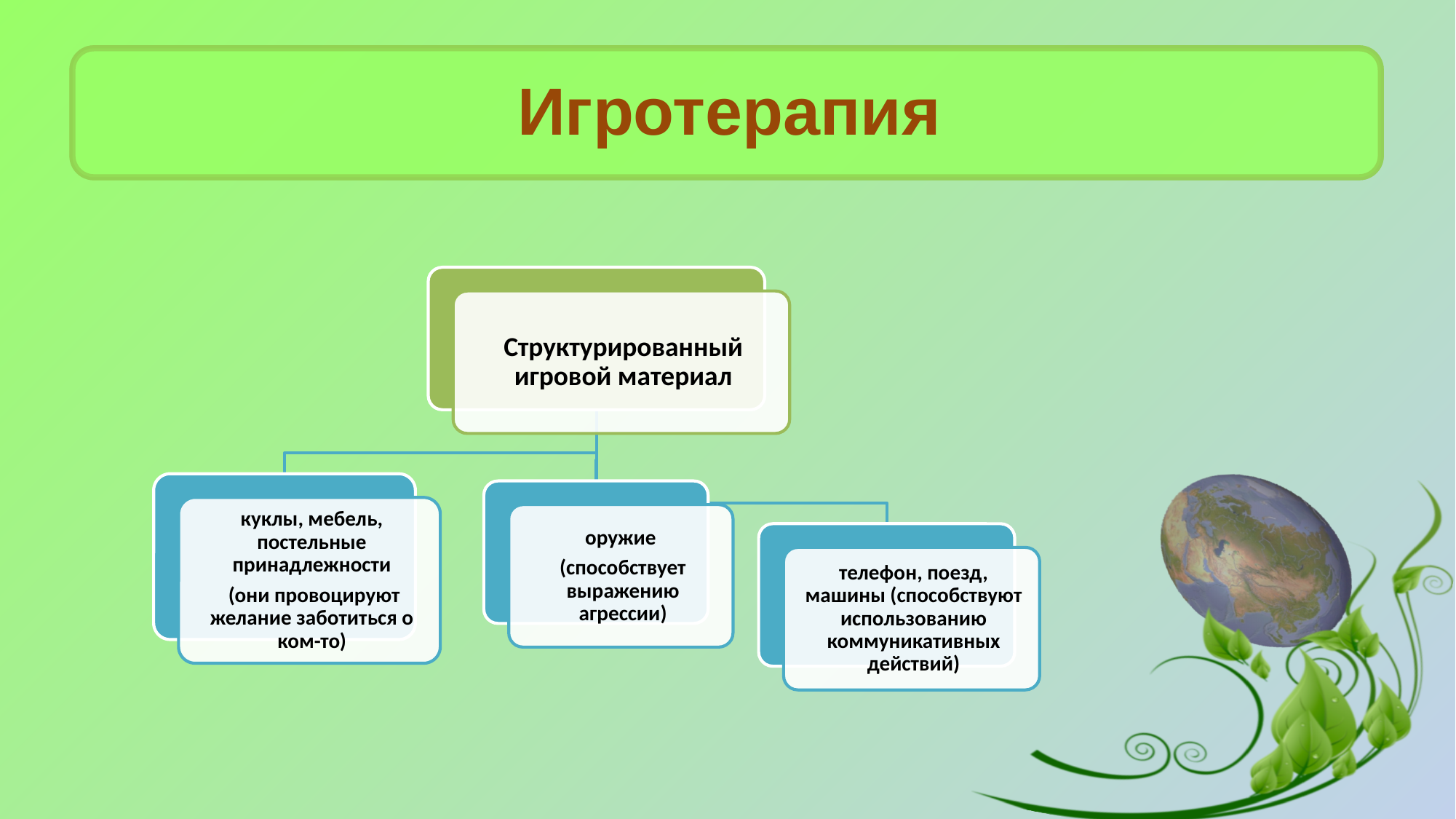

# Игротерапия
Структурированный игровой материал
куклы, мебель, постельные принадлежности
 (они провоцируют желание заботиться о ком-то)
оружие
(способствует выражению агрессии)
телефон, поезд, машины (способствуют использованию коммуникативных действий)